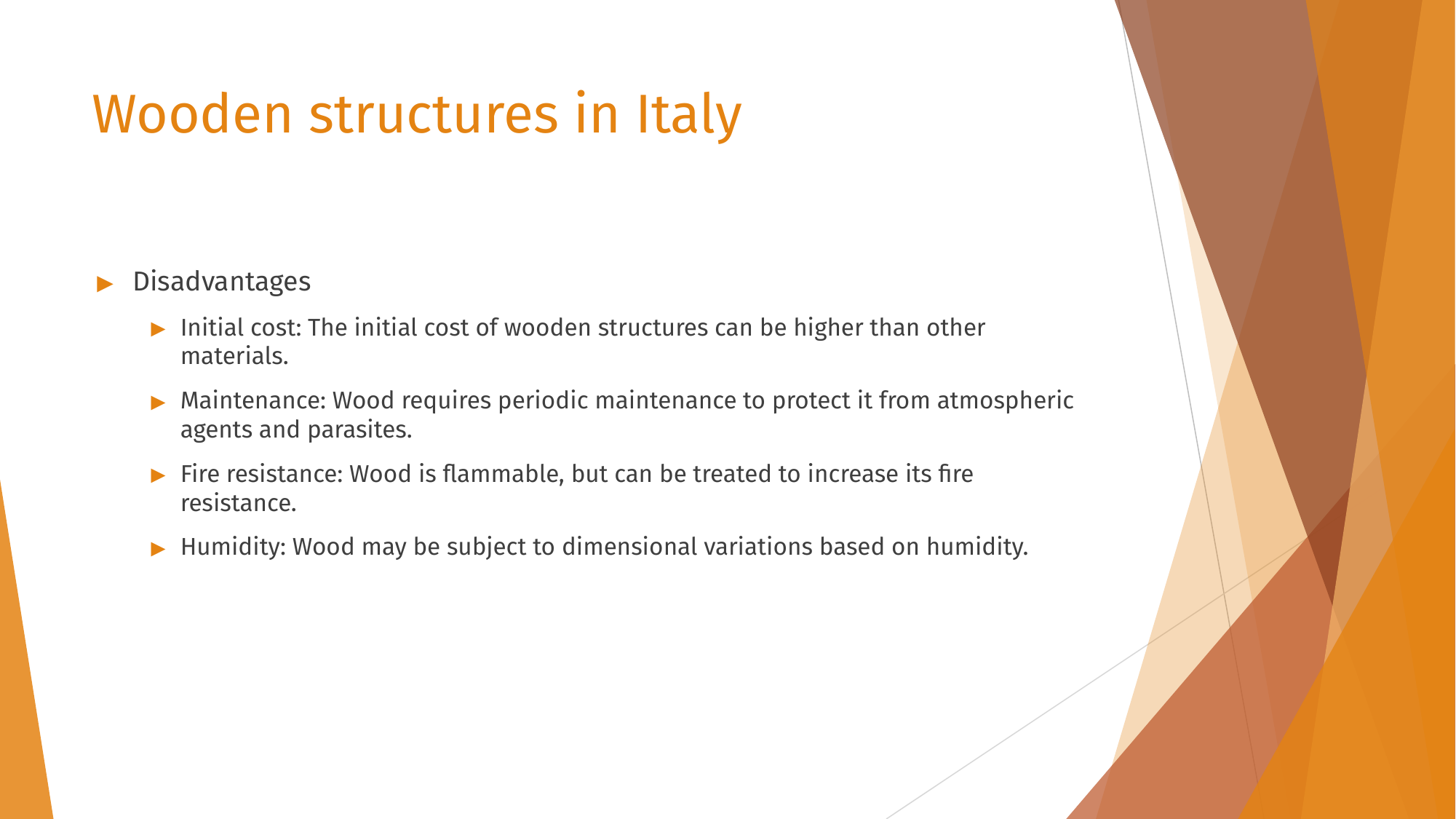

# Wooden structures in Italy
Disadvantages
Initial cost: The initial cost of wooden structures can be higher than other materials.
Maintenance: Wood requires periodic maintenance to protect it from atmospheric agents and parasites.
Fire resistance: Wood is flammable, but can be treated to increase its fire resistance.
Humidity: Wood may be subject to dimensional variations based on humidity.